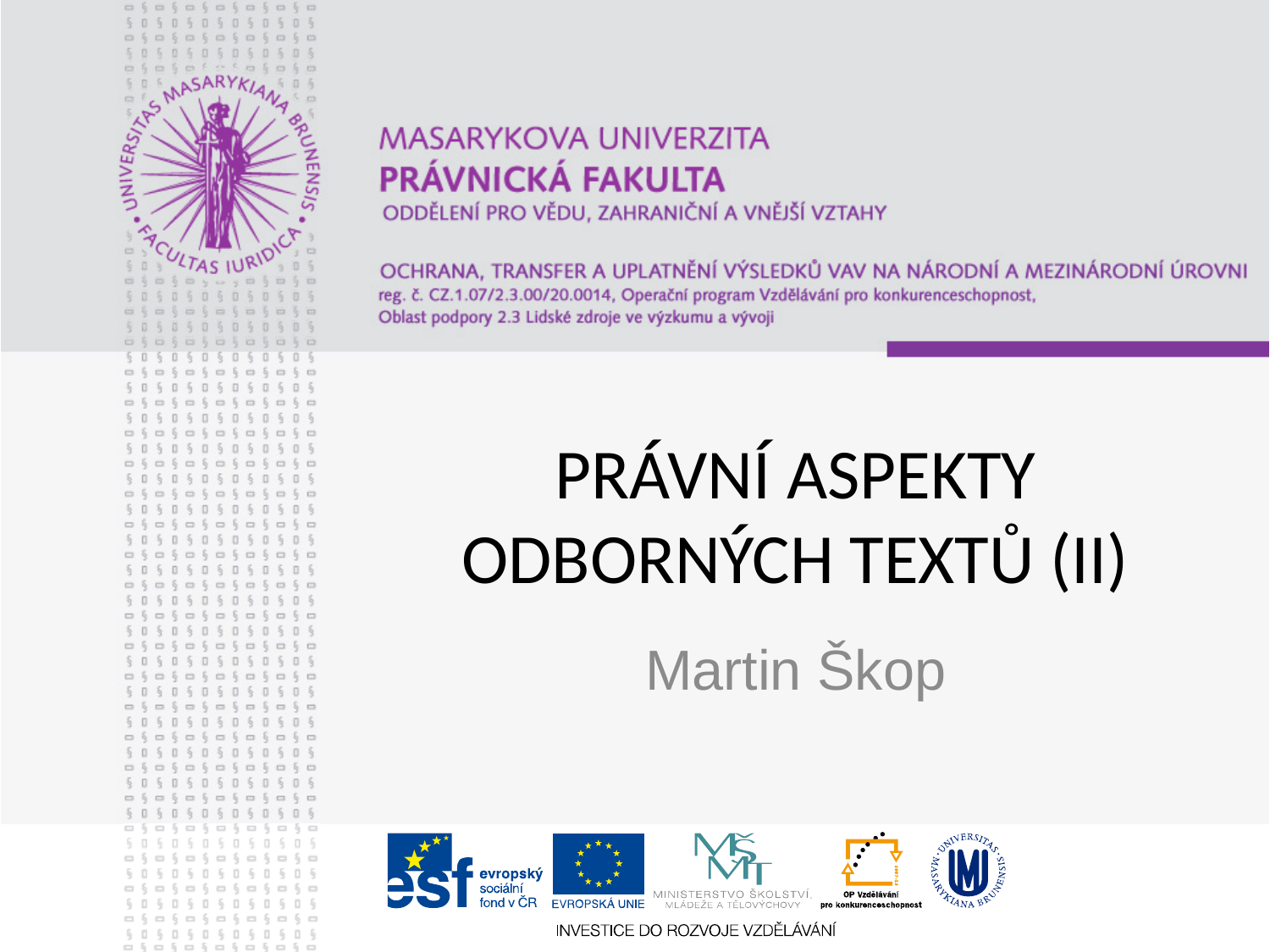

# PRÁVNÍ ASPEKTY ODBORNÝCH TEXTŮ (II)
Martin Škop